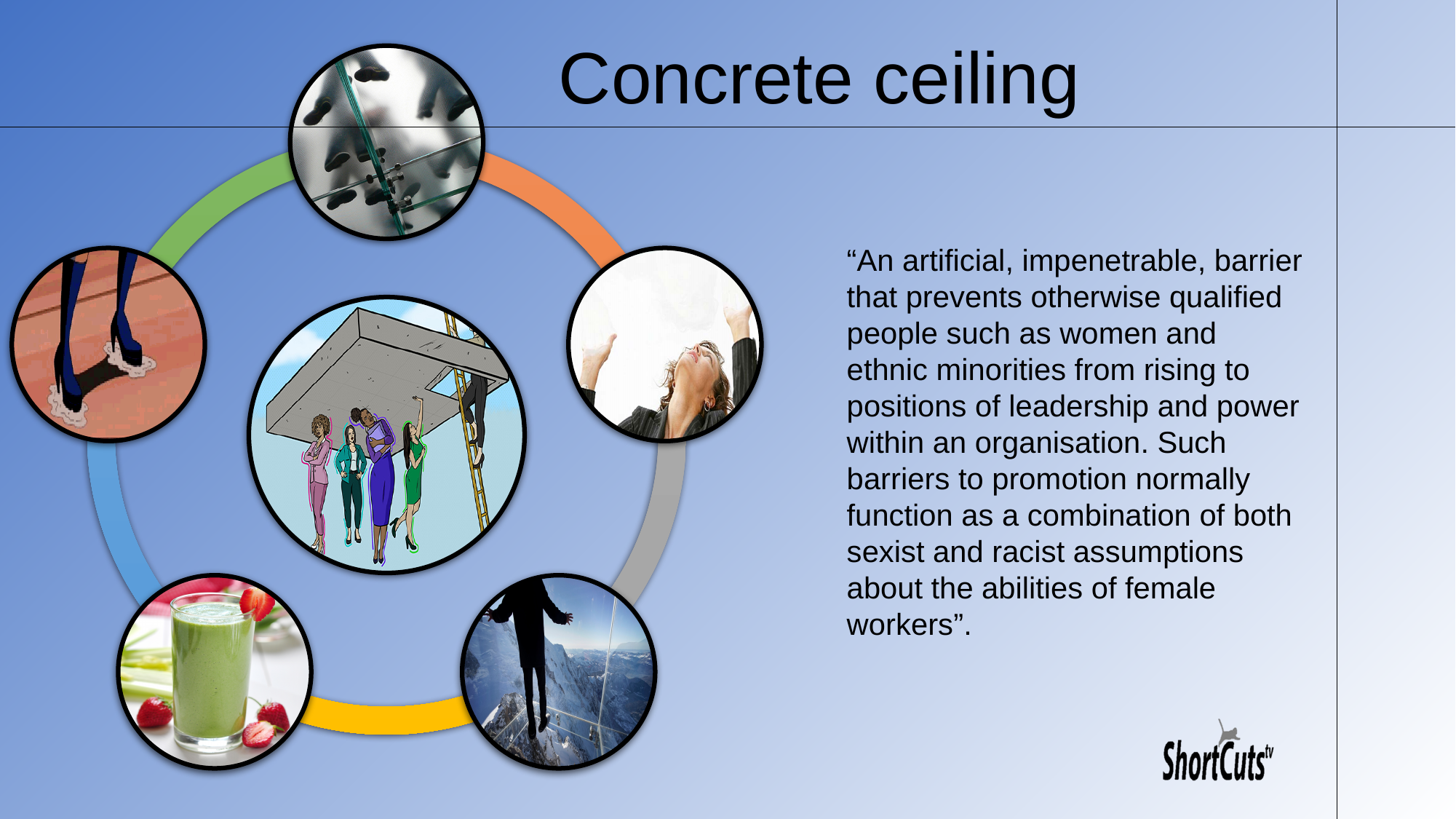

Concrete ceiling
“An artificial, impenetrable, barrier that prevents otherwise qualified people such as women and ethnic minorities from rising to positions of leadership and power within an organisation. Such barriers to promotion normally function as a combination of both sexist and racist assumptions about the abilities of female workers”.